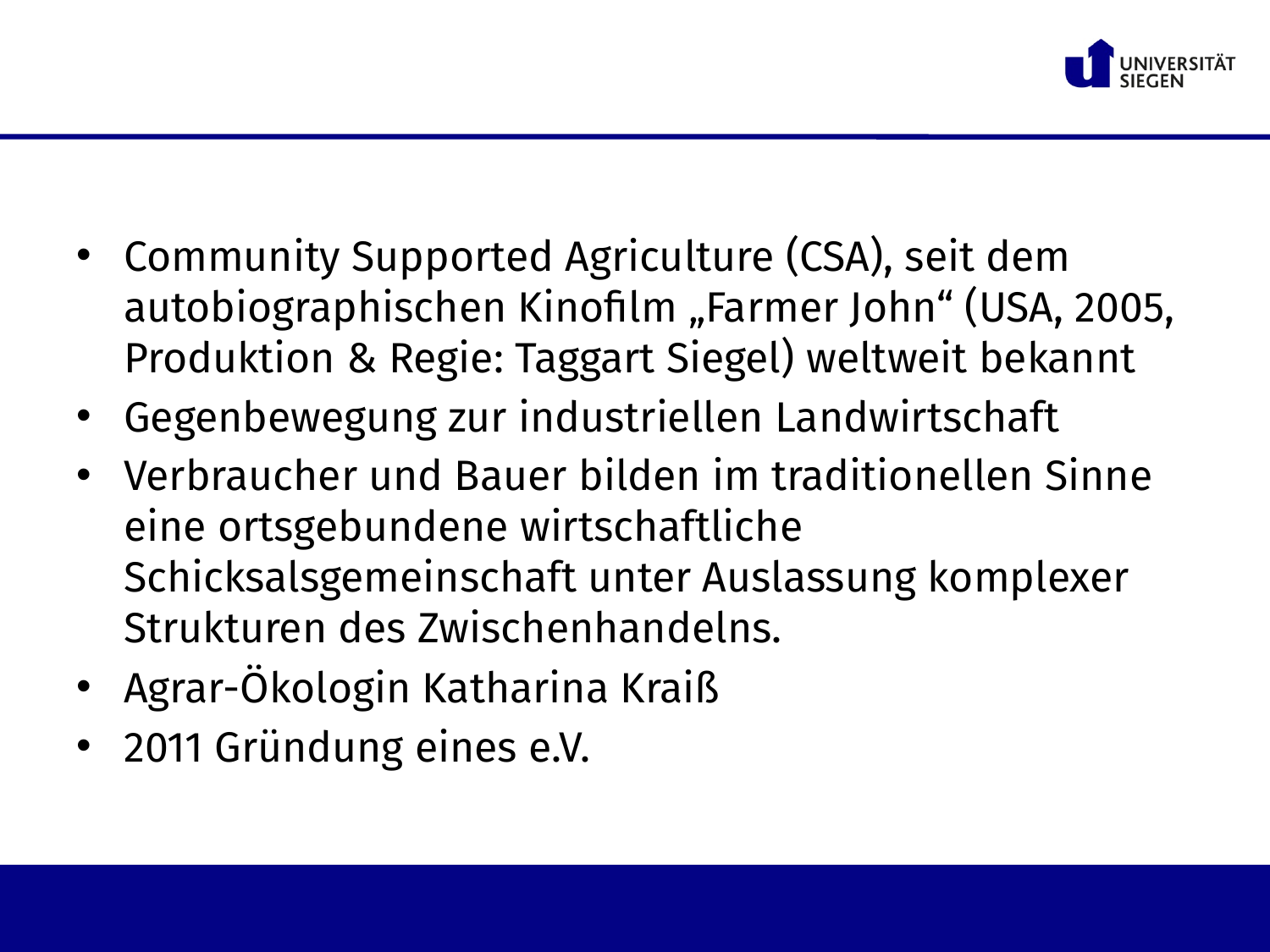

#
Community Supported Agriculture (CSA), seit dem autobiographischen Kinofilm „Farmer John“ (USA, 2005, Produktion & Regie: Taggart Siegel) weltweit bekannt
Gegenbewegung zur industriellen Landwirtschaft
Verbraucher und Bauer bilden im traditionellen Sinne eine ortsgebundene wirtschaftliche Schicksalsgemeinschaft unter Auslassung komplexer Strukturen des Zwischenhandelns.
Agrar-Ökologin Katharina Kraiß
2011 Gründung eines e.V.